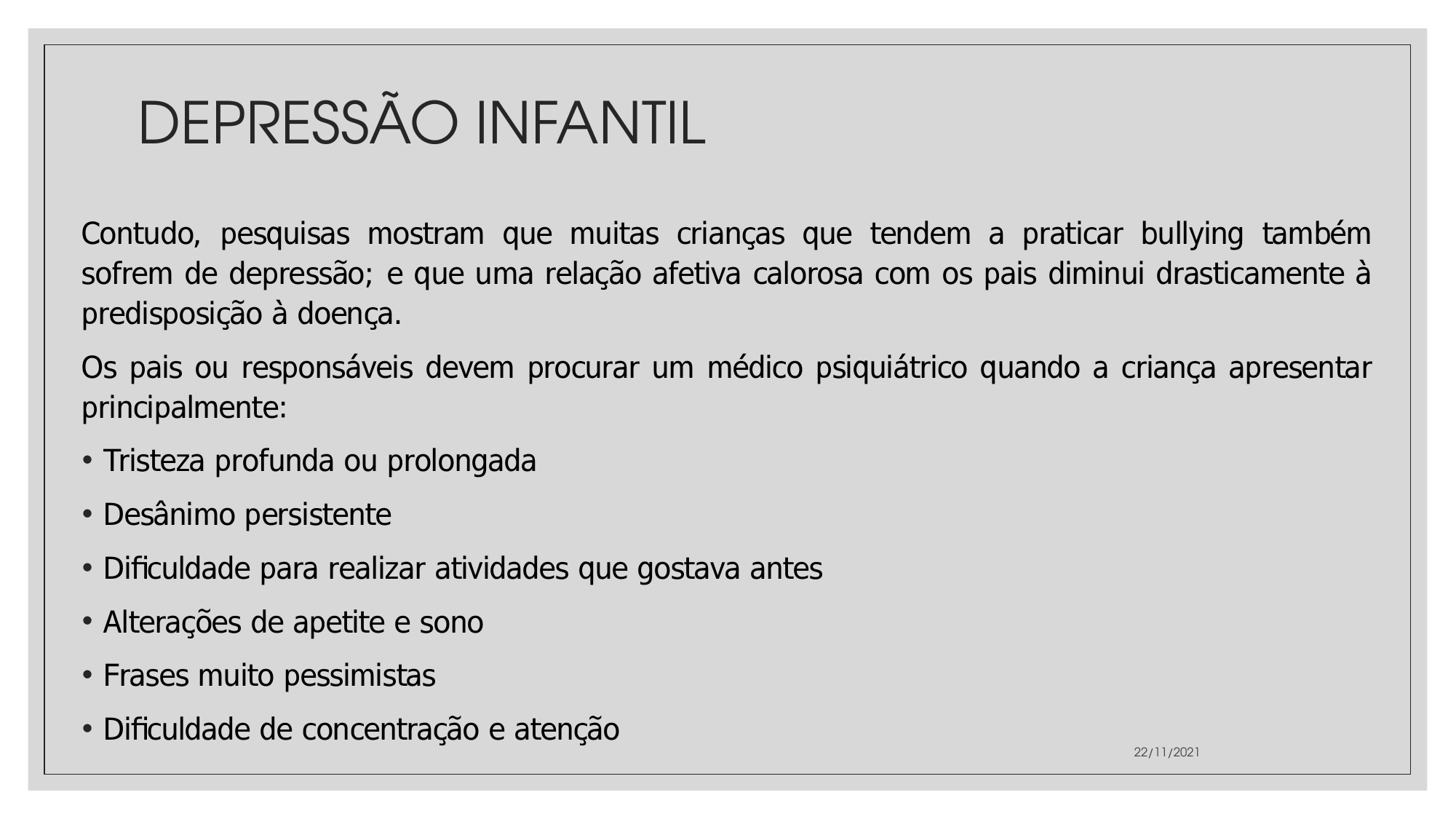

# DEPRESSÃO INFANTIL
Contudo, pesquisas mostram que muitas crianças que tendem a praticar bullying também sofrem de depressão; e que uma relação afetiva calorosa com os pais diminui drasticamente à predisposição à doença.
Os pais ou responsáveis devem procurar um médico psiquiátrico quando a criança apresentar principalmente:
Tristeza profunda ou prolongada
Desânimo persistente
Dificuldade para realizar atividades que gostava antes
Alterações de apetite e sono
Frases muito pessimistas
Dificuldade de concentração e atenção

22/11/2021